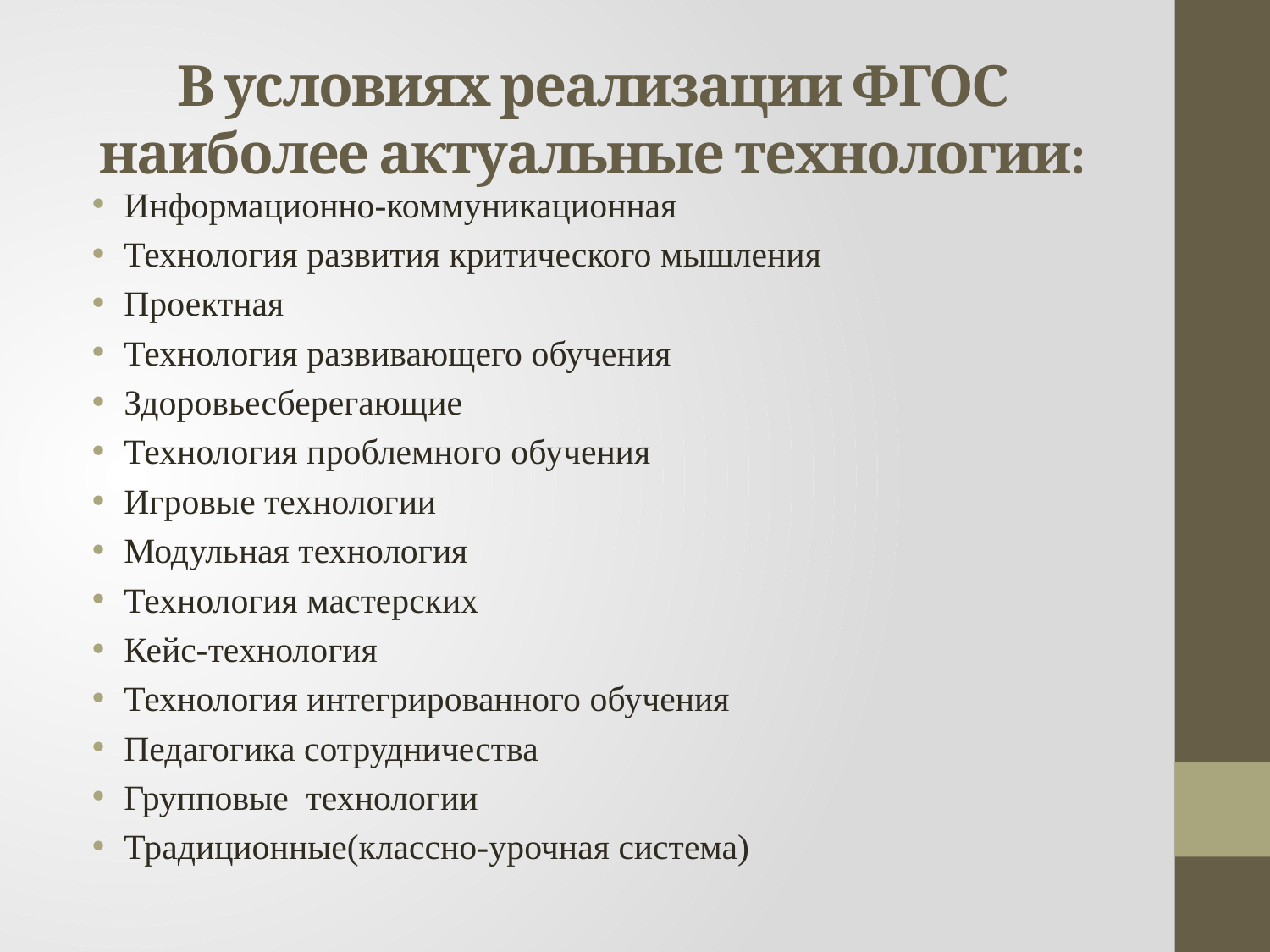

# В условиях реализации ФГОС наиболее актуальные технологии:
Информационно-коммуникационная
Технология развития критического мышления
Проектная
Технология развивающего обучения
Здоровьесберегающие
Технология проблемного обучения
Игровые технологии
Модульная технология
Технология мастерских
Кейс-технология
Технология интегрированного обучения
Педагогика сотрудничества
Групповые  технологии
Традиционные(классно-урочная система)